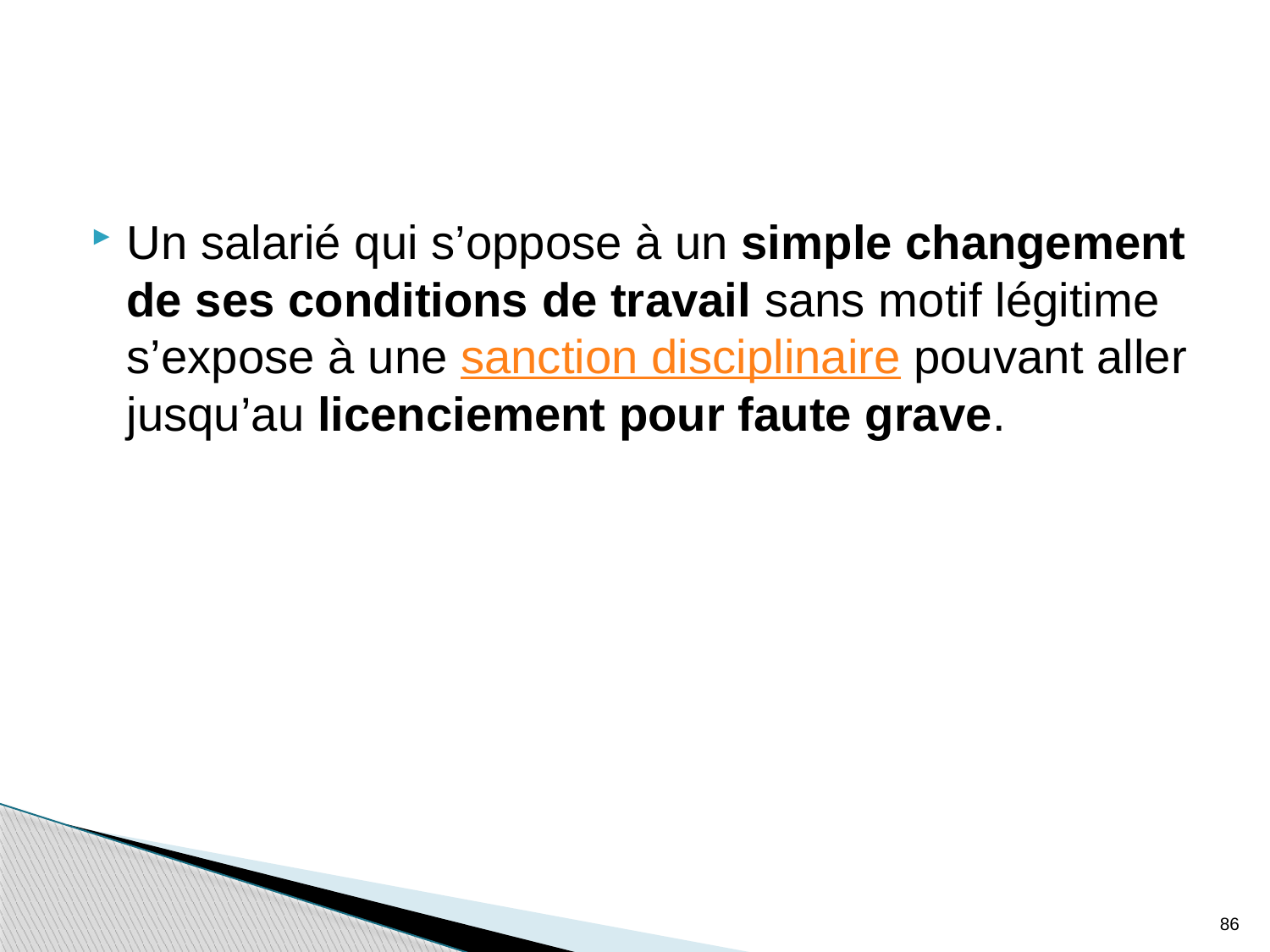

#
Un salarié qui s’oppose à un simple changement de ses conditions de travail sans motif légitime s’expose à une sanction disciplinaire pouvant aller jusqu’au licenciement pour faute grave.
86